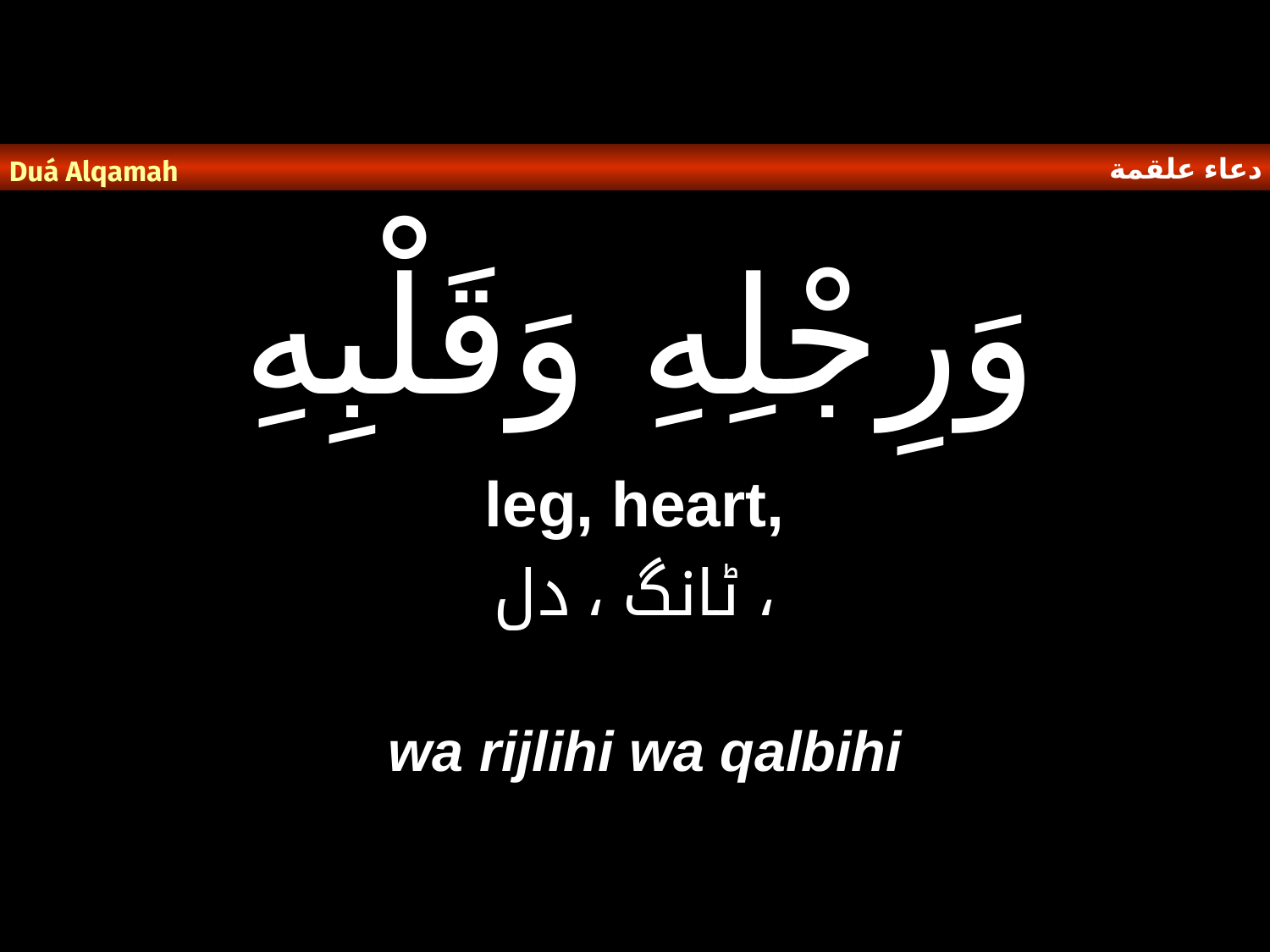

دعاء علقمة
Duá Alqamah
# وَرِجْلِهِ وَقَلْبِهِ
leg, heart,
ٹانگ ، دل ،
wa rijlihi wa qalbihi